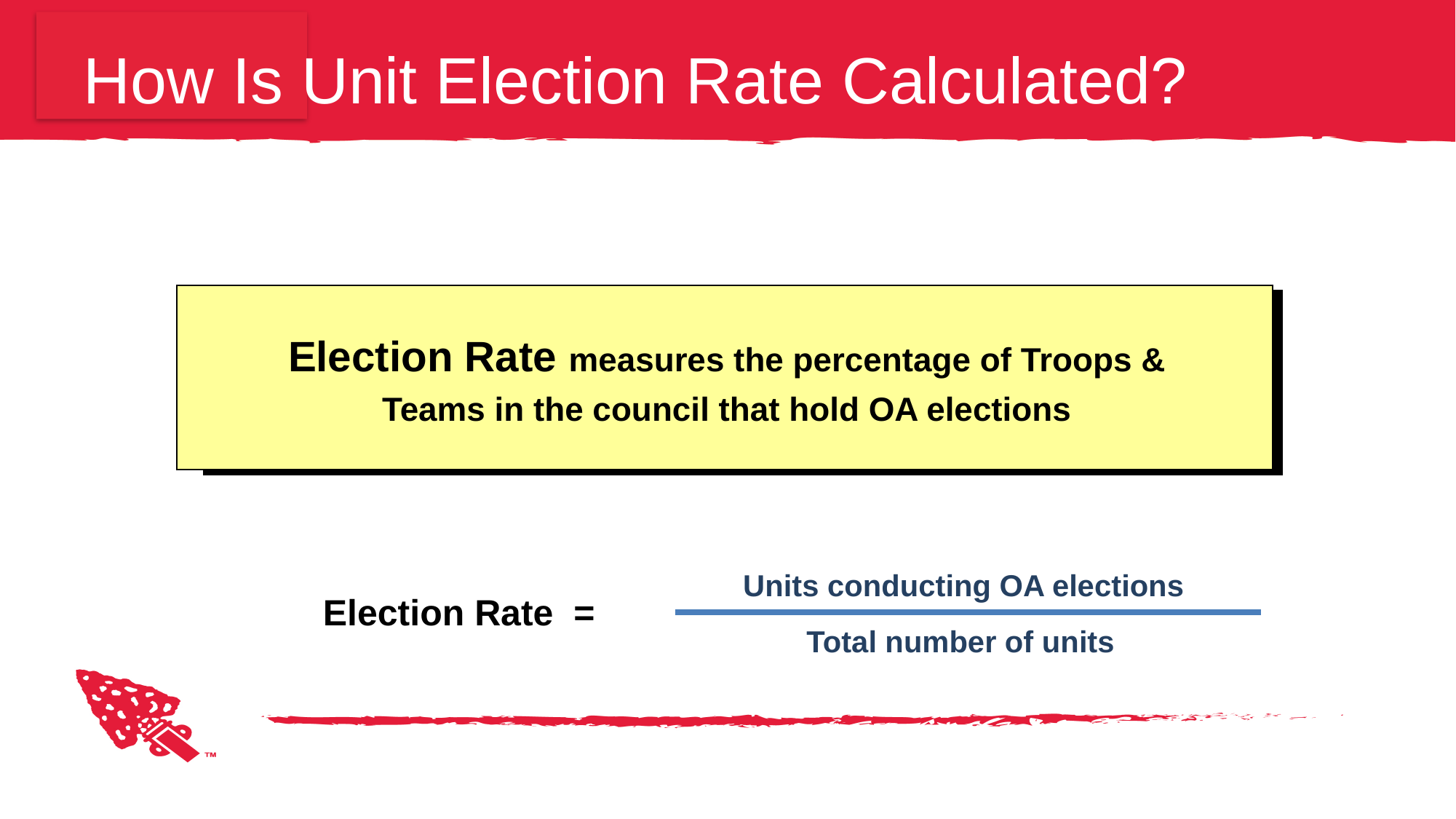

# How Is Unit Election Rate Calculated?

Election Rate measures the percentage of Troops & Teams in the council that hold OA elections
Units conducting OA elections
Total number of units
Election Rate  =